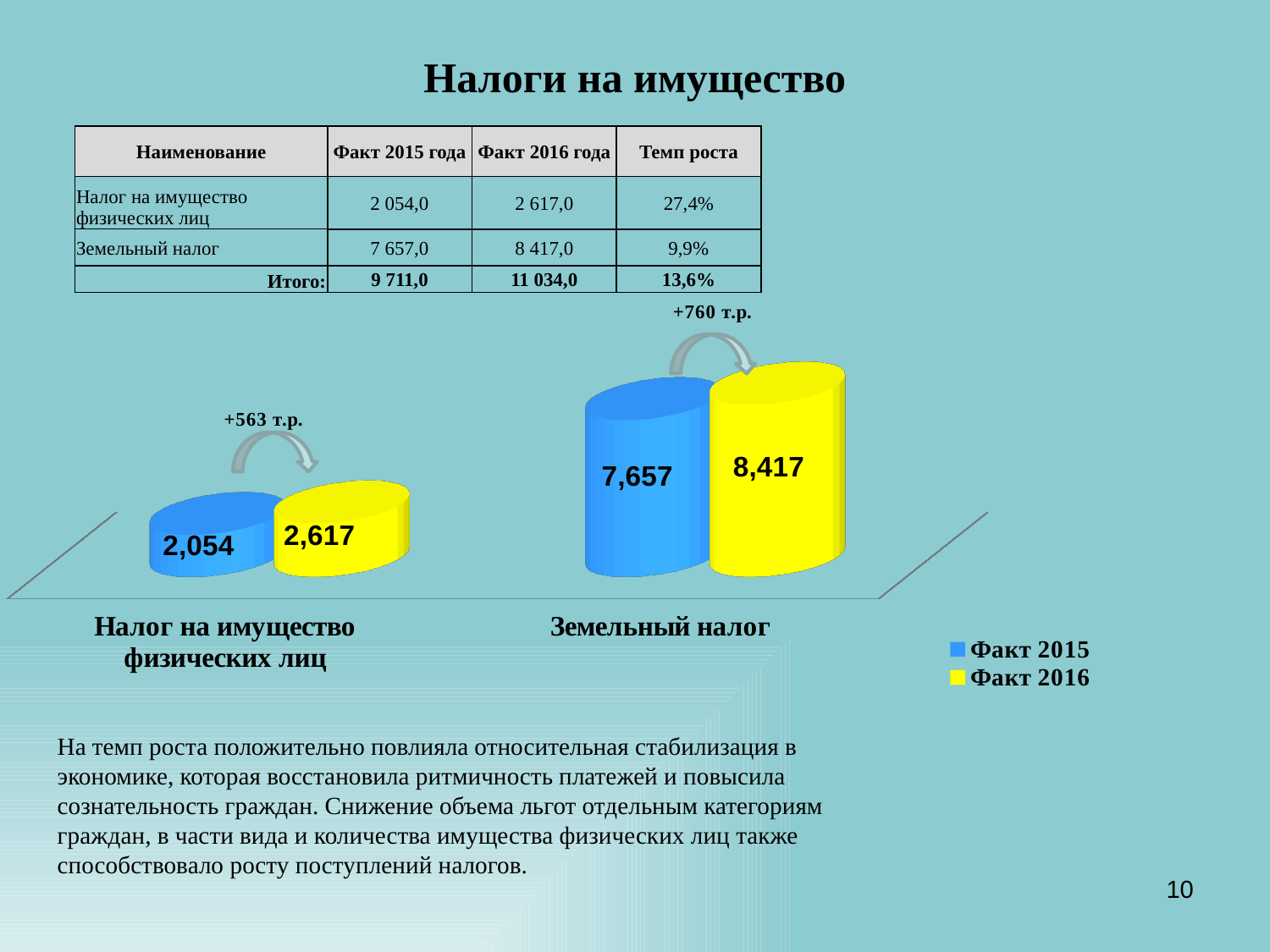

Налоги на имущество
| Наименование | Факт 2015 года | Факт 2016 года | Темп роста |
| --- | --- | --- | --- |
| Налог на имущество физических лиц | 2 054,0 | 2 617,0 | 27,4% |
| Земельный налог | 7 657,0 | 8 417,0 | 9,9% |
| Итого: | 9 711,0 | 11 034,0 | 13,6% |

[unsupported chart]

На темп роста положительно повлияла относительная стабилизация в экономике, которая восстановила ритмичность платежей и повысила сознательность граждан. Снижение объема льгот отдельным категориям граждан, в части вида и количества имущества физических лиц также способствовало росту поступлений налогов.
10